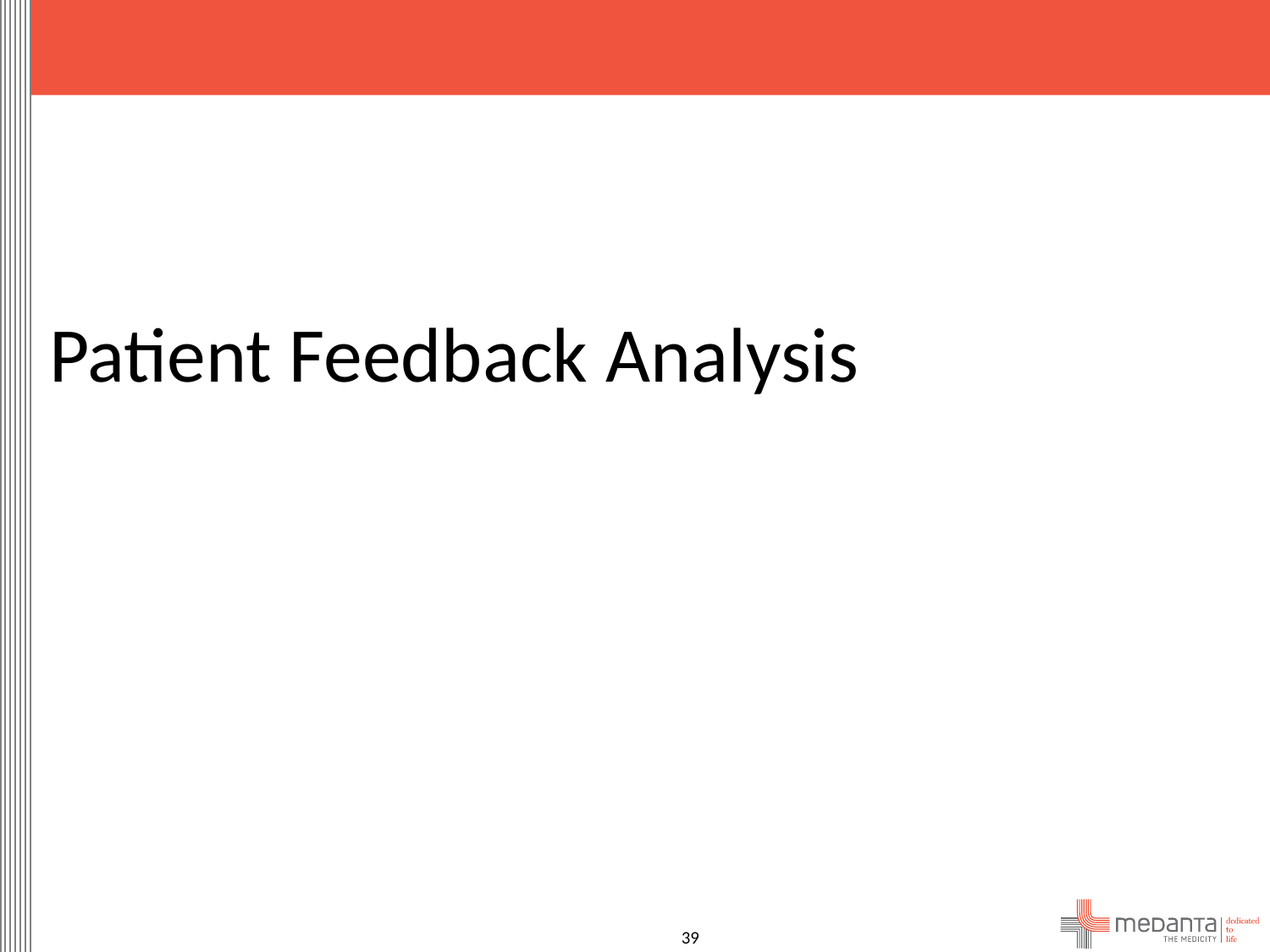

# Patient Feedback Analysis
Aug to Oct 2015